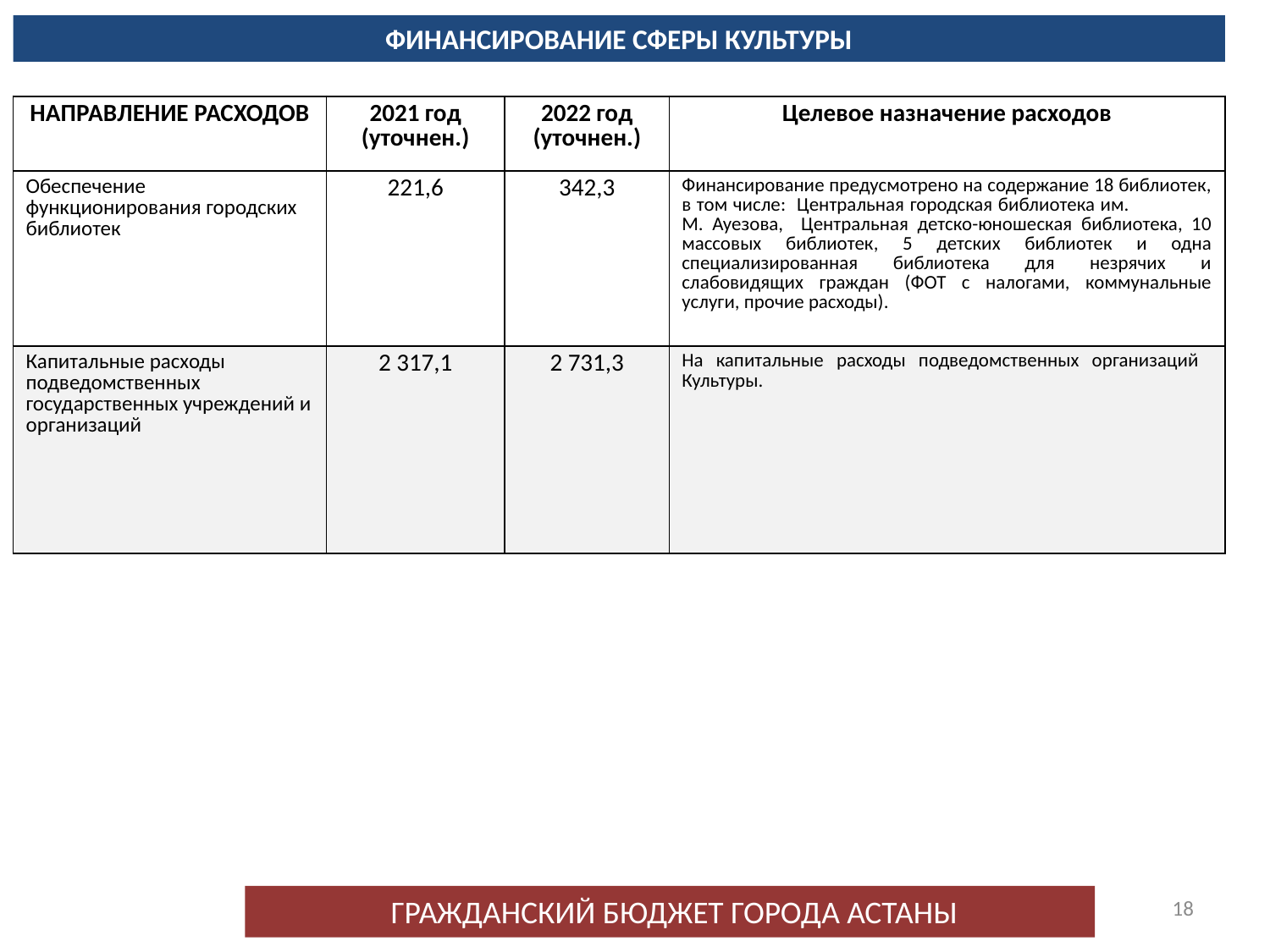

ФИНАНСИРОВАНИЕ СФЕРЫ КУЛЬТУРЫ
| НАПРАВЛЕНИЕ РАСХОДОВ | 2021 год (уточнен.) | 2022 год (уточнен.) | Целевое назначение расходов |
| --- | --- | --- | --- |
| Обеспечение функционирования городских библиотек | 221,6 | 342,3 | Финансирование предусмотрено на содержание 18 библиотек, в том числе: Центральная городская библиотека им. М. Ауезова, Центральная детско-юношеская библиотека, 10 массовых библиотек, 5 детских библиотек и одна специализированная библиотека для незрячих и слабовидящих граждан (ФОТ с налогами, коммунальные услуги, прочие расходы). |
| Капитальные расходы подведомственных государственных учреждений и организаций | 2 317,1 | 2 731,3 | На капитальные расходы подведомственных организаций Культуры. |
18

ГРАЖДАНСКИЙ БЮДЖЕТ ГОРОДА АСТАНЫ